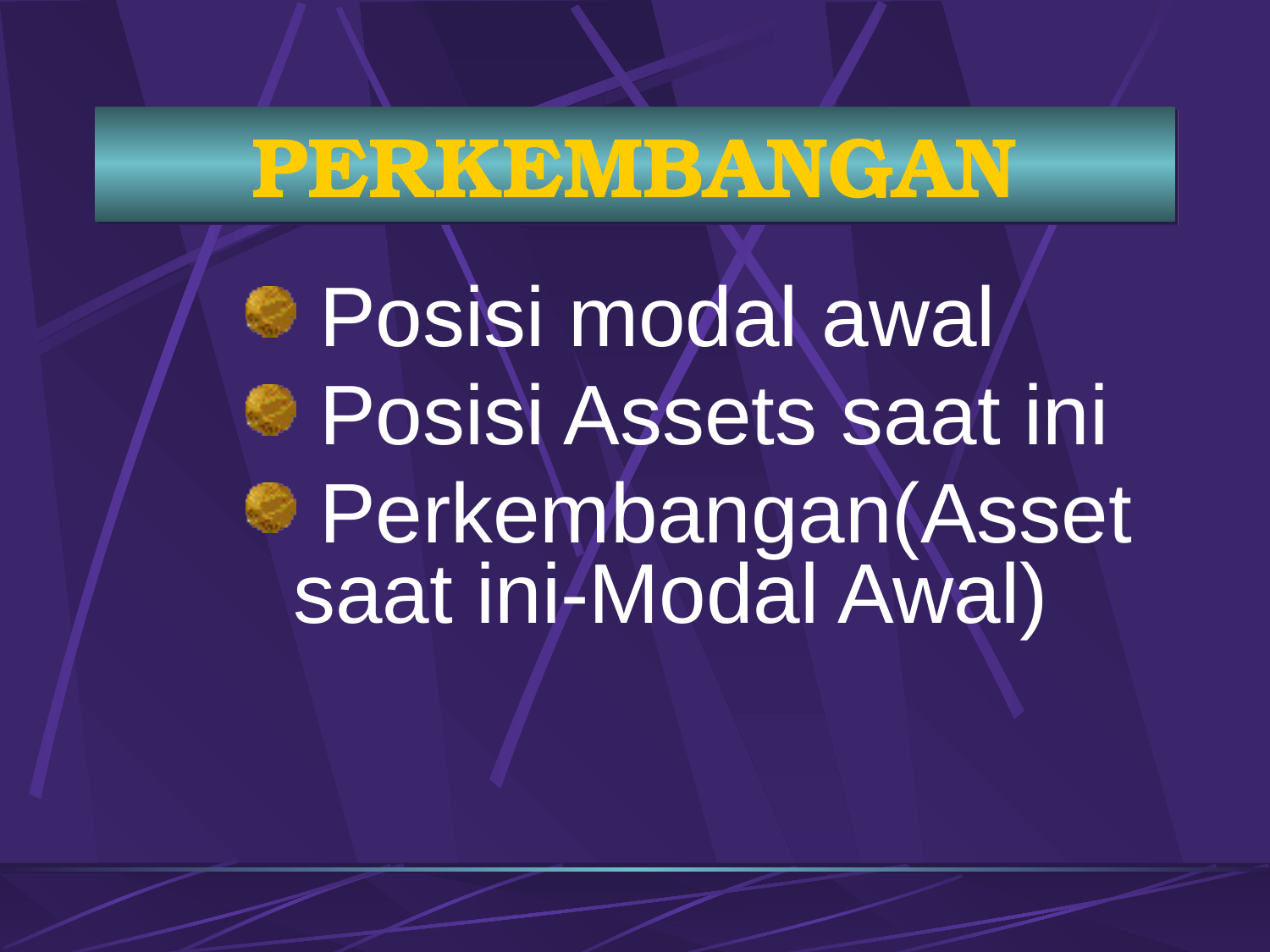

# PERKEMBANGAN
 Posisi modal awal
 Posisi Assets saat ini
 Perkembangan(Asset saat ini-Modal Awal)